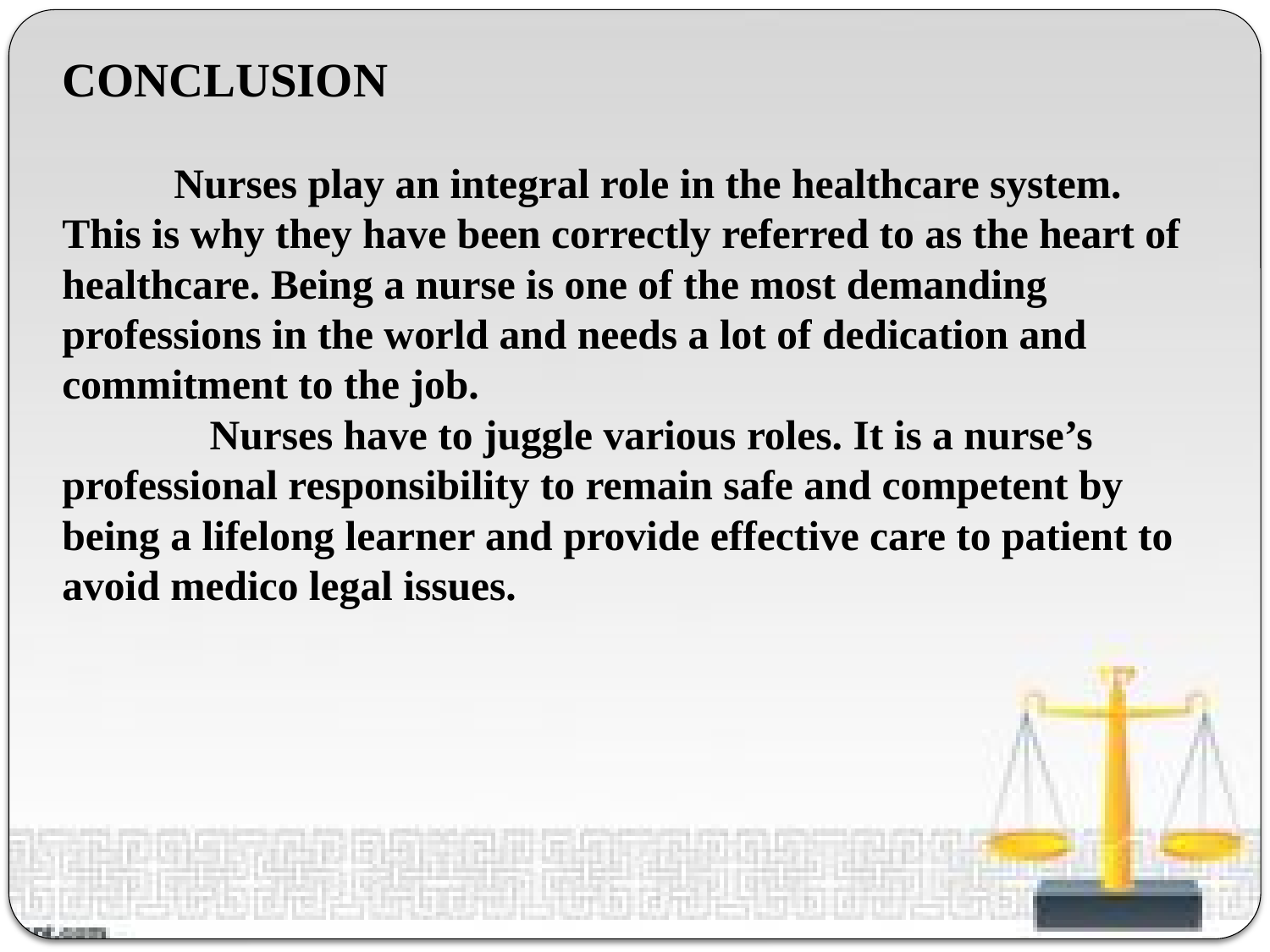

# CONCLUSION Nurses play an integral role in the healthcare system. This is why they have been correctly referred to as the heart of healthcare. Being a nurse is one of the most demanding professions in the world and needs a lot of dedication and commitment to the job. Nurses have to juggle various roles. It is a nurse’s professional responsibility to remain safe and competent by being a lifelong learner and provide effective care to patient to avoid medico legal issues.